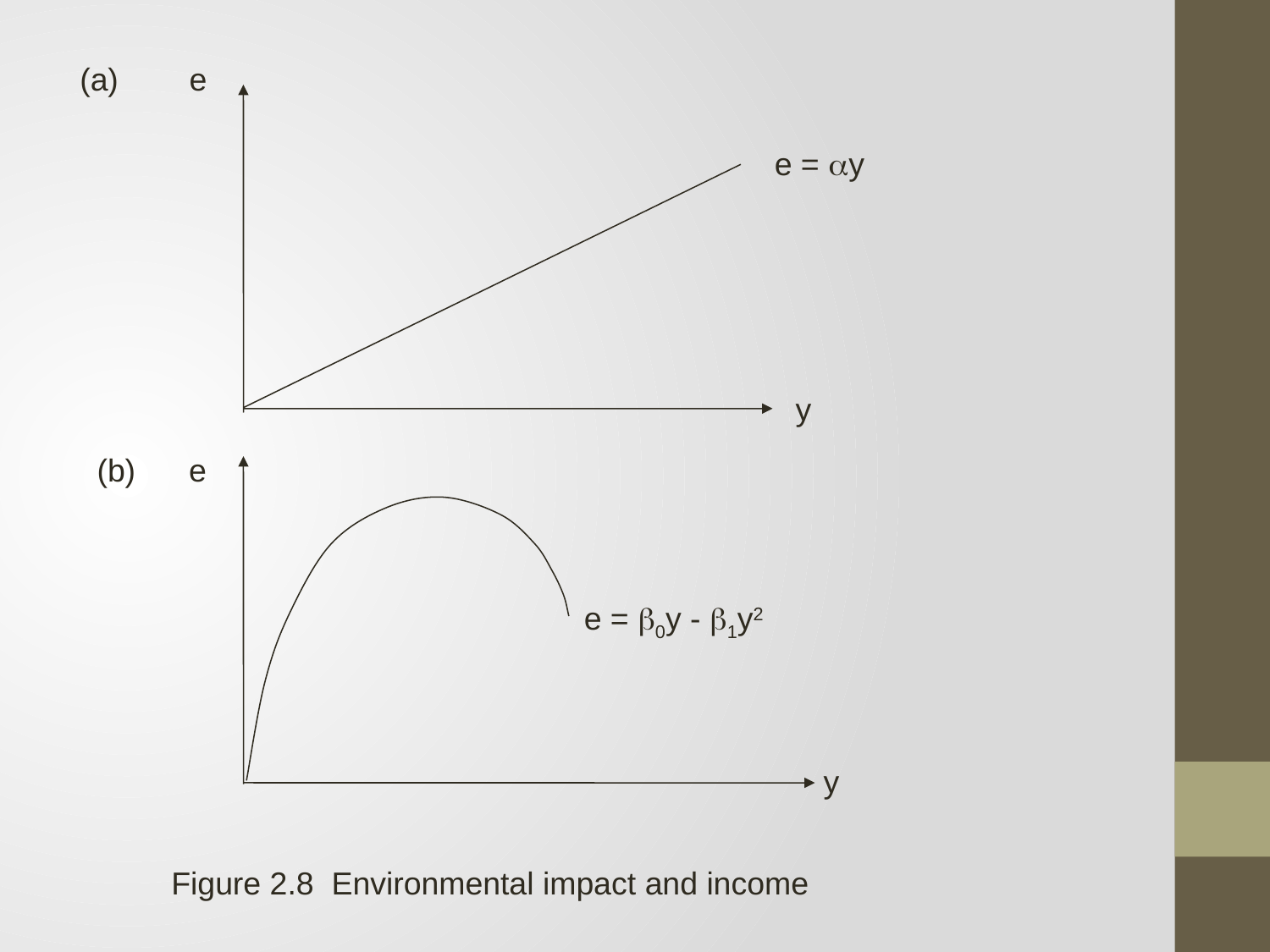

(a)        e

e = αy

y

(b)      e

e = β0y - β1y2
y

Figure 2.8  Environmental impact and income